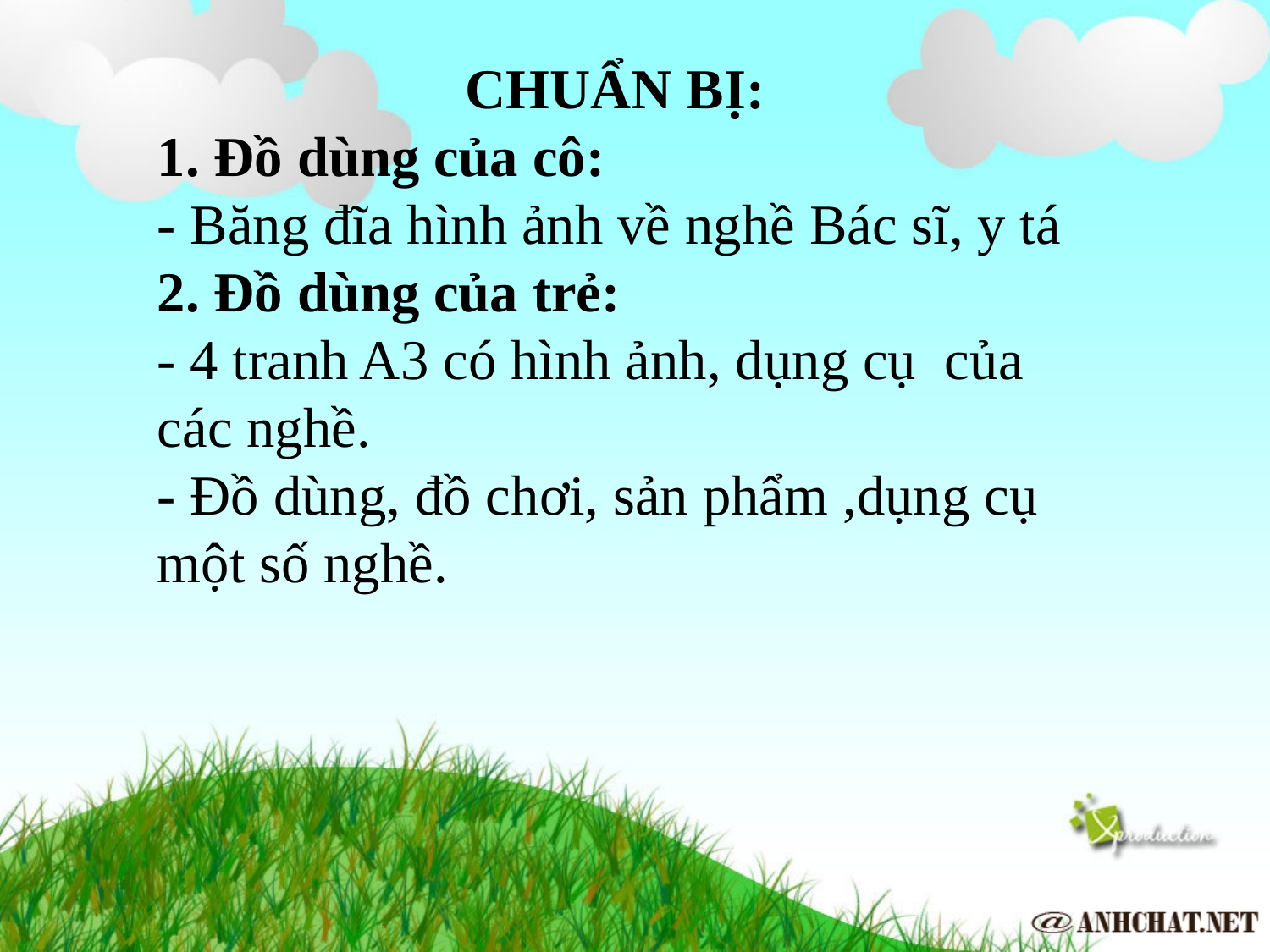

CHUẨN BỊ:
1. Đồ dùng của cô:
- Băng đĩa hình ảnh về nghề Bác sĩ, y tá
2. Đồ dùng của trẻ:
- 4 tranh A3 có hình ảnh, dụng cụ  của các nghề.
- Đồ dùng, đồ chơi, sản phẩm ,dụng cụ một số nghề.